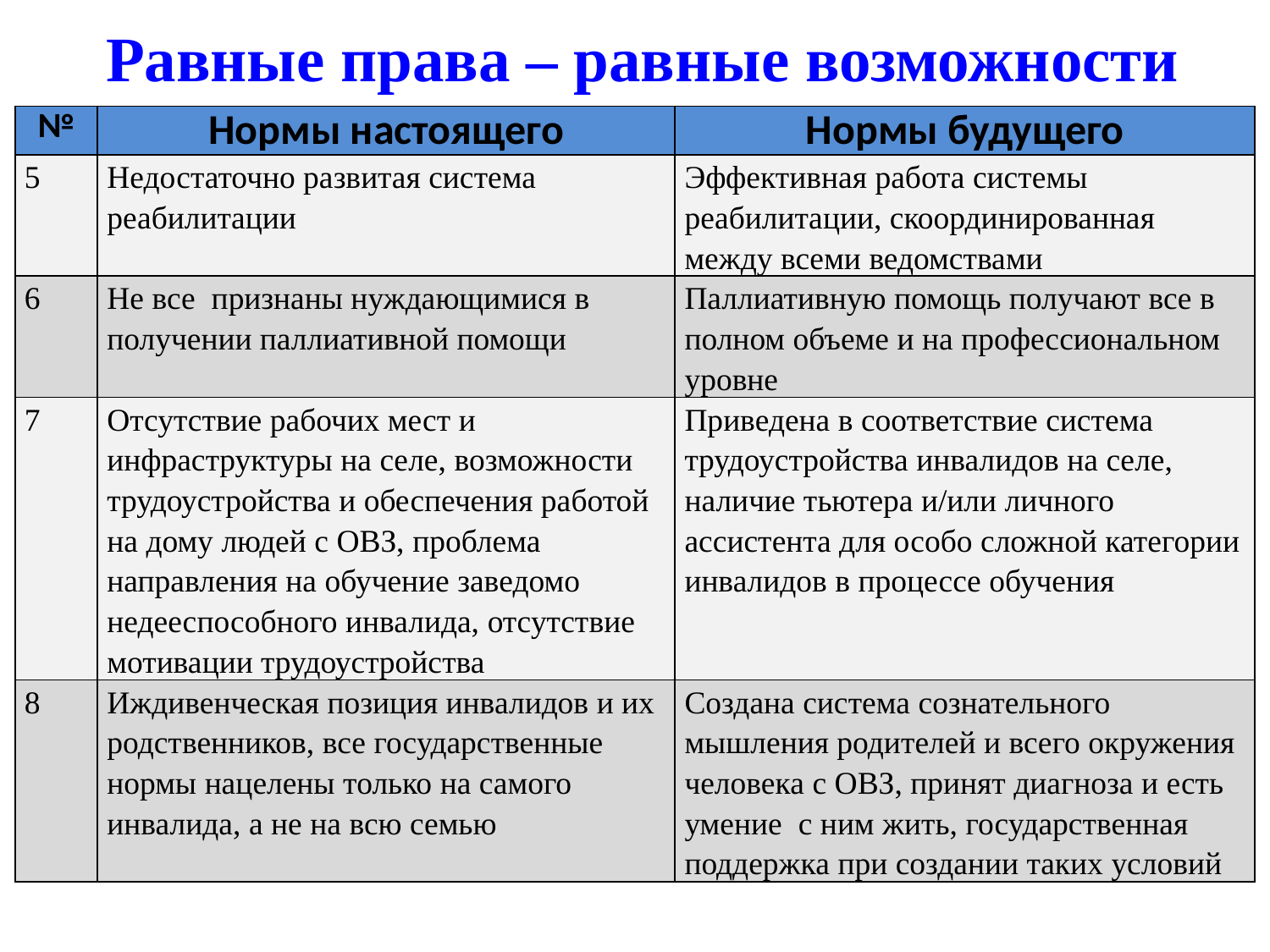

Равные права – равные возможности
| № | Нормы настоящего | Нормы будущего |
| --- | --- | --- |
| 5 | Недостаточно развитая система реабилитации | Эффективная работа системы реабилитации, скоординированная между всеми ведомствами |
| 6 | Не все признаны нуждающимися в получении паллиативной помощи | Паллиативную помощь получают все в полном объеме и на профессиональном уровне |
| 7 | Отсутствие рабочих мест и инфраструктуры на селе, возможности трудоустройства и обеспечения работой на дому людей с ОВЗ, проблема направления на обучение заведомо недееспособного инвалида, отсутствие мотивации трудоустройства | Приведена в соответствие система трудоустройства инвалидов на селе, наличие тьютера и/или личного ассистента для особо сложной категории инвалидов в процессе обучения |
| 8 | Иждивенческая позиция инвалидов и их родственников, все государственные нормы нацелены только на самого инвалида, а не на всю семью | Создана система сознательного мышления родителей и всего окружения человека с ОВЗ, принят диагноза и есть умение с ним жить, государственная поддержка при создании таких условий |